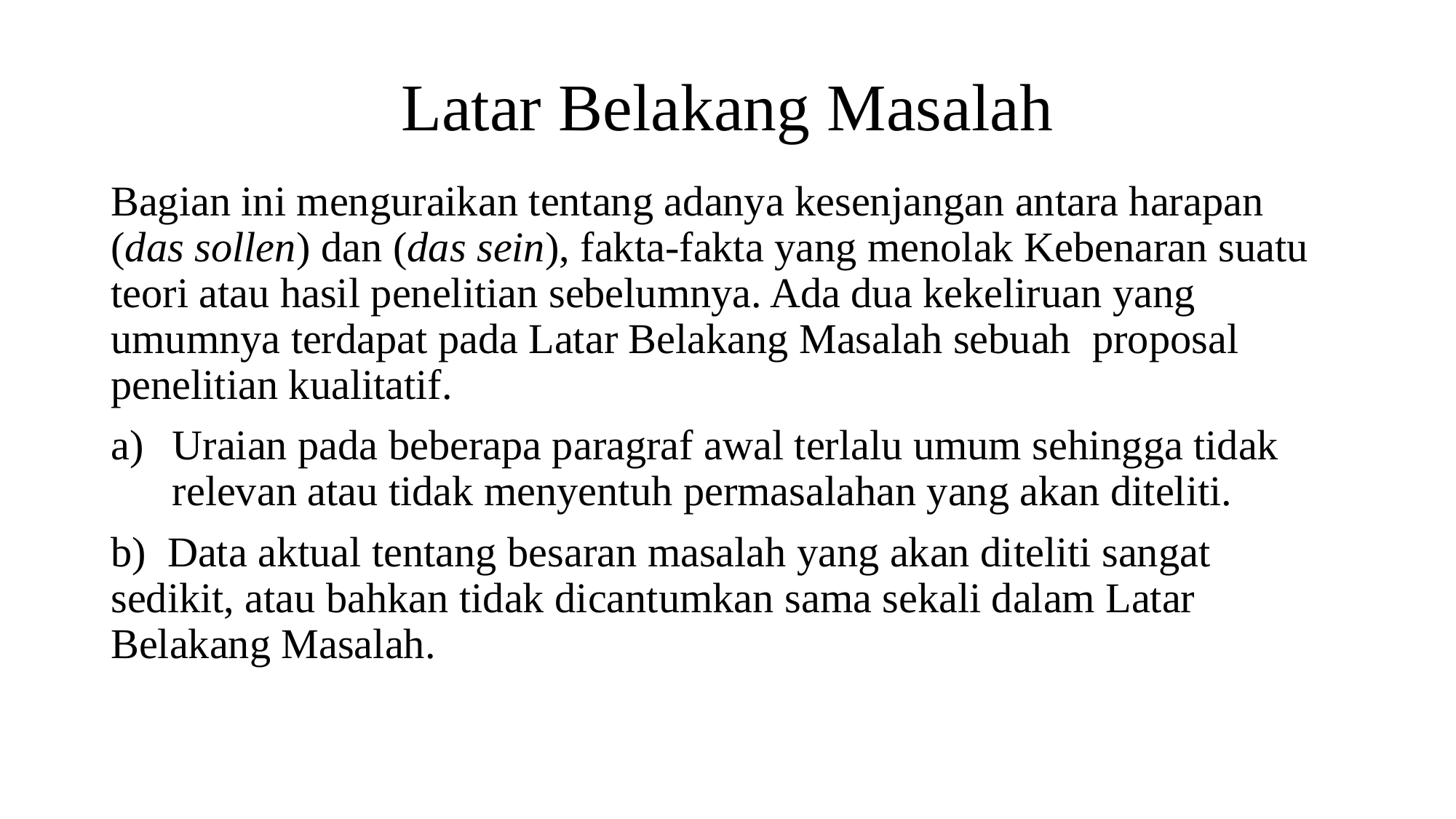

# Latar Belakang Masalah
Bagian ini menguraikan tentang adanya kesenjangan antara harapan (das sollen) dan (das sein), fakta-fakta yang menolak Kebenaran suatu teori atau hasil penelitian sebelumnya. Ada dua kekeliruan yang umumnya terdapat pada Latar Belakang Masalah sebuah  proposal penelitian kualitatif.
Uraian pada beberapa paragraf awal terlalu umum sehingga tidak relevan atau tidak menyentuh permasalahan yang akan diteliti.
b)  Data aktual tentang besaran masalah yang akan diteliti sangat sedikit, atau bahkan tidak dicantumkan sama sekali dalam Latar Belakang Masalah.